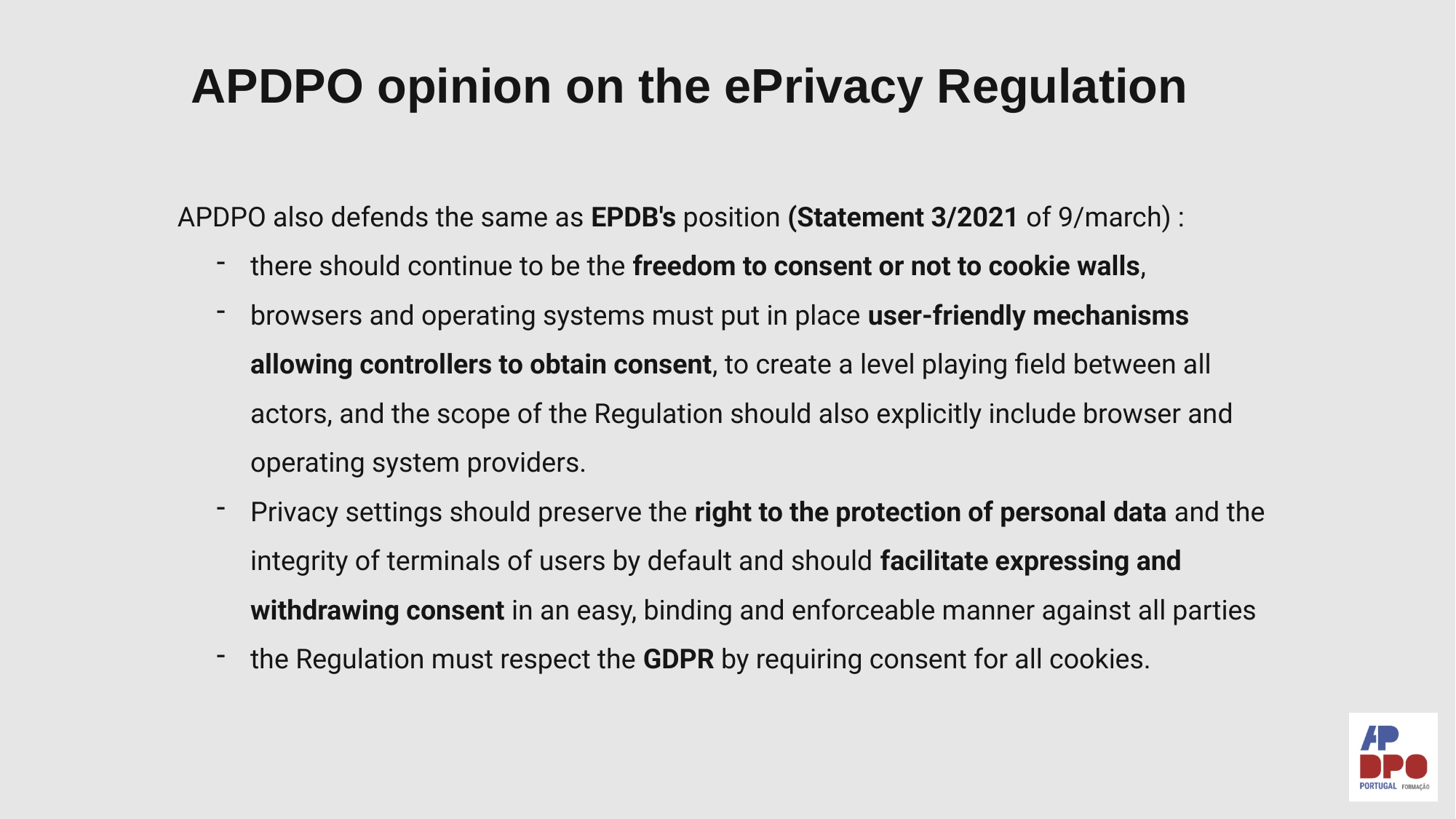

APDPO opinion on the ePrivacy Regulation
APDPO also defends the same as EPDB's position (Statement 3/2021 of 9/march) :
there should continue to be the freedom to consent or not to cookie walls,
browsers and operating systems must put in place user-friendly mechanisms allowing controllers to obtain consent, to create a level playing field between all actors, and the scope of the Regulation should also explicitly include browser and operating system providers.
Privacy settings should preserve the right to the protection of personal data and the integrity of terminals of users by default and should facilitate expressing and withdrawing consent in an easy, binding and enforceable manner against all parties
the Regulation must respect the GDPR by requiring consent for all cookies.